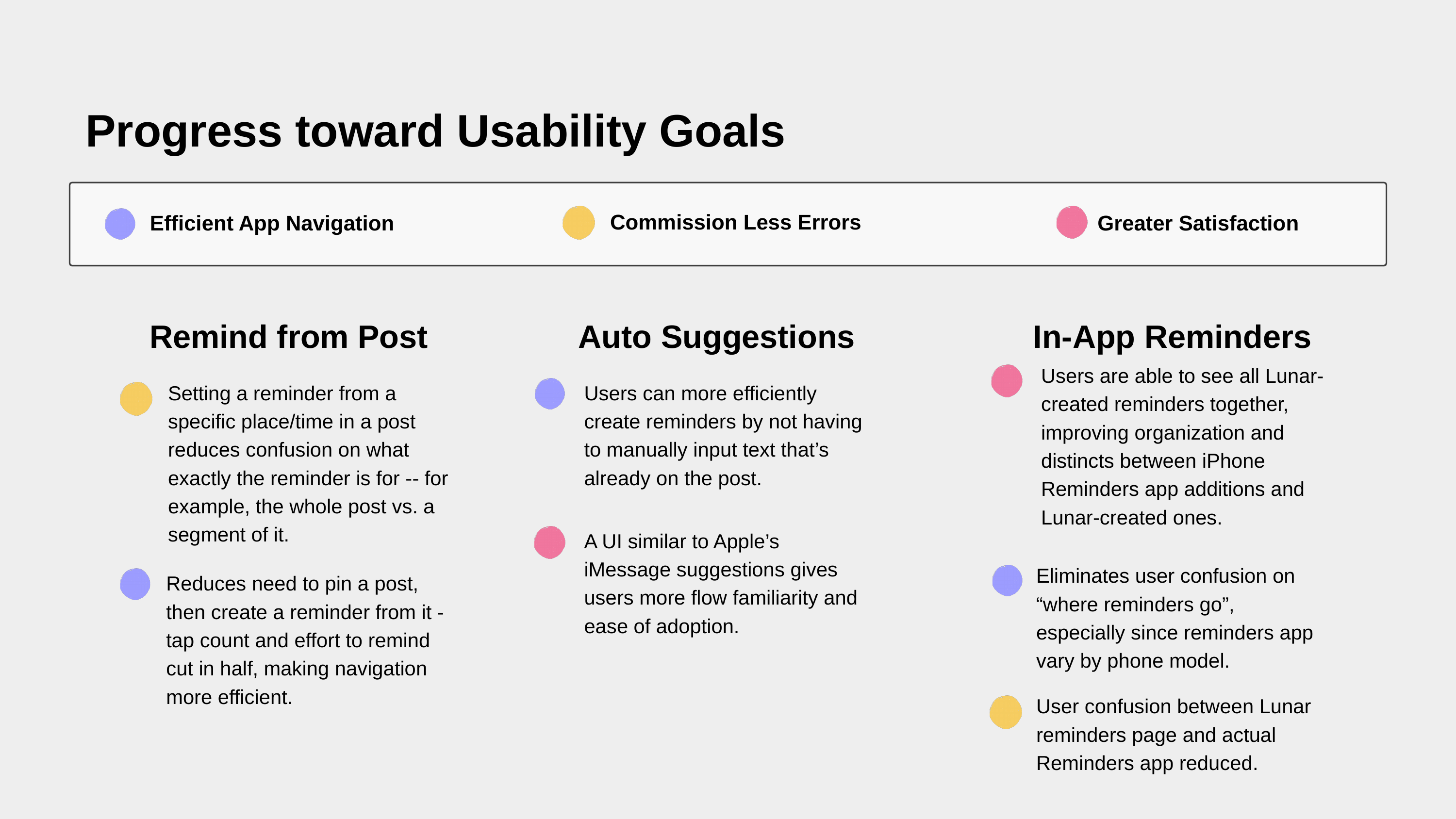

Progress toward Usability Goals

Commission Less Errors
Efficient App Navigation
Greater Satisfaction

Remind from Post
Auto Suggestions
In-App Reminders
Users are able to see all Lunar-created reminders together, improving organization and distincts between iPhone Reminders app additions and Lunar-created ones.

Setting a reminder from a specific place/time in a post reduces confusion on what exactly the reminder is for -- for example, the whole post vs. a segment of it.
Users can more efficiently create reminders by not having to manually input text that’s already on the post.

A UI similar to Apple’s iMessage suggestions gives users more flow familiarity and ease of adoption.

Eliminates user confusion on “where reminders go”, especially since reminders app vary by phone model.

Reduces need to pin a post, then create a reminder from it - tap count and effort to remind cut in half, making navigation more efficient.

User confusion between Lunar reminders page and actual Reminders app reduced.